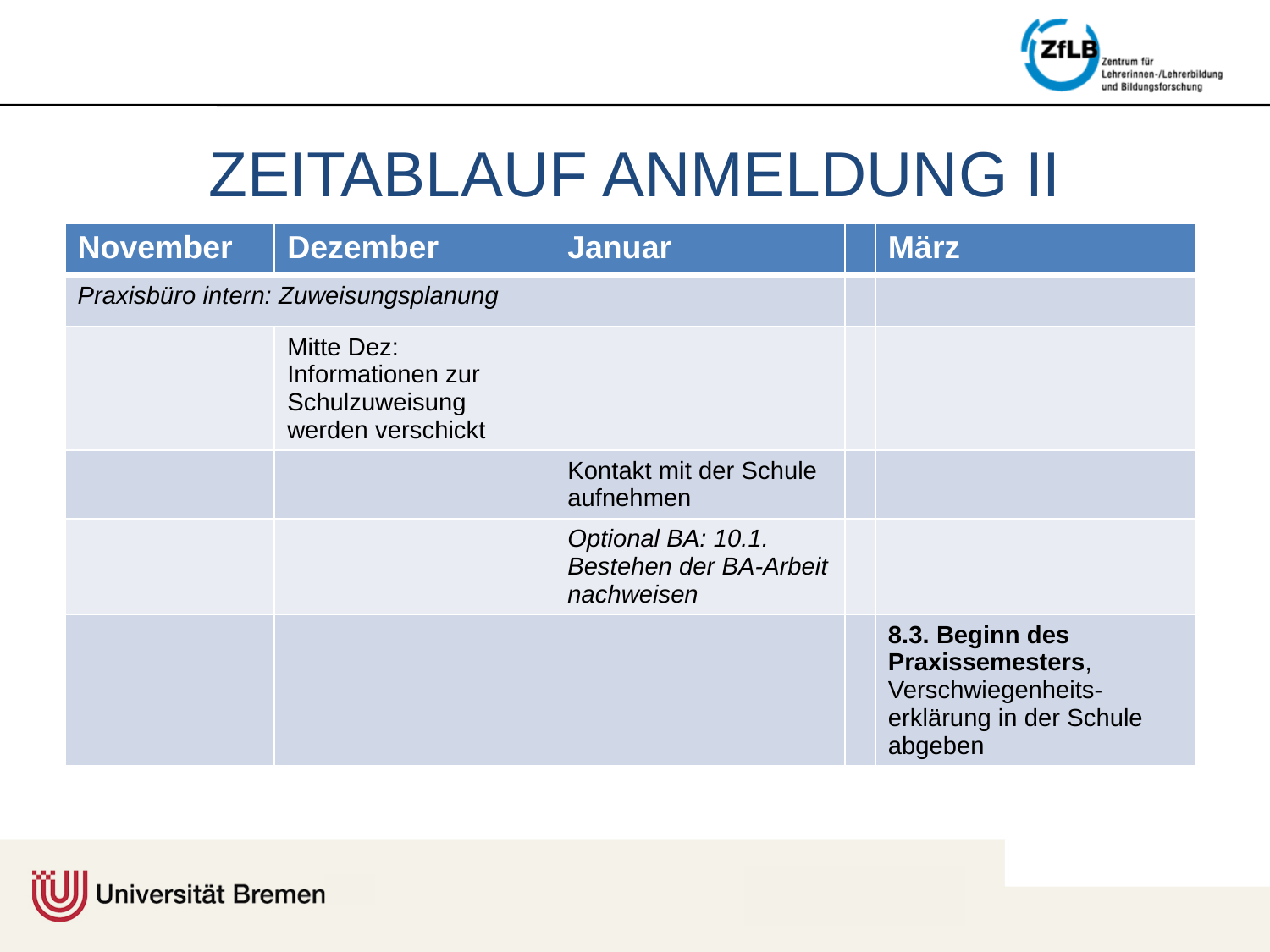

# Zeitablauf Anmeldung II
| November | Dezember | Januar |  | März |
| --- | --- | --- | --- | --- |
| Praxisbüro intern: Zuweisungsplanung |  |  |  |  |
|  | Mitte Dez: Informationen zur Schulzuweisung werden verschickt |  |  |  |
|  |  | Kontakt mit der Schule aufnehmen |  |  |
|  |  | Optional BA: 10.1. Bestehen der BA-Arbeit nachweisen |  |  |
|  |  |  |  | 8.3. Beginn des Praxissemesters, Verschwiegenheits-erklärung in der Schule abgeben |